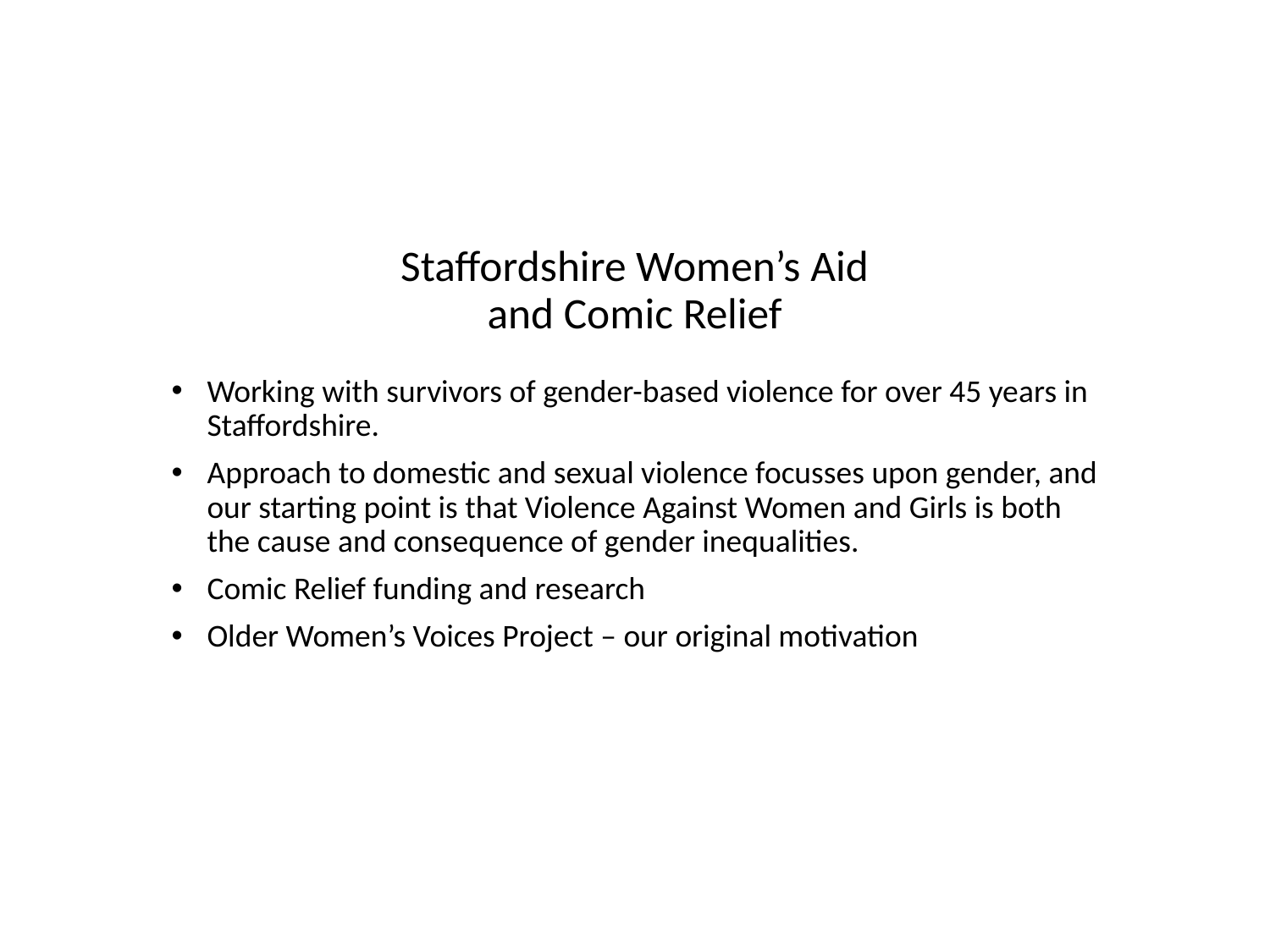

# Staffordshire Women’s Aid and Comic Relief
Working with survivors of gender-based violence for over 45 years in Staffordshire.
Approach to domestic and sexual violence focusses upon gender, and our starting point is that Violence Against Women and Girls is both the cause and consequence of gender inequalities.
Comic Relief funding and research
Older Women’s Voices Project – our original motivation